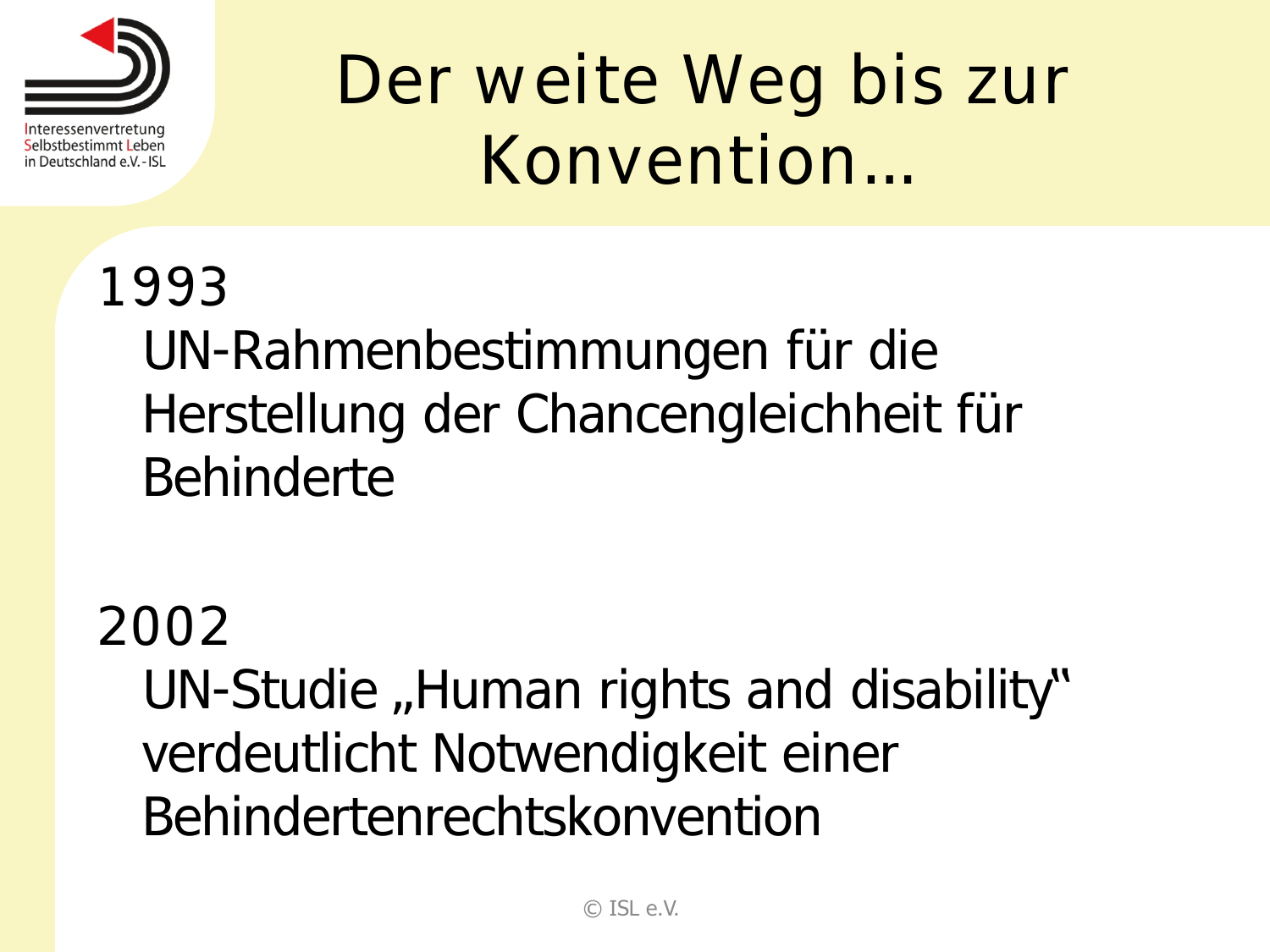

# Der weite Weg bis zur Konvention…
1993
UN-Rahmenbestimmungen für die Herstellung der Chancengleichheit für Behinderte

2002
UN-Studie „Human rights and disability“ verdeutlicht Notwendigkeit einer Behindertenrechtskonvention

© ISL e.V.